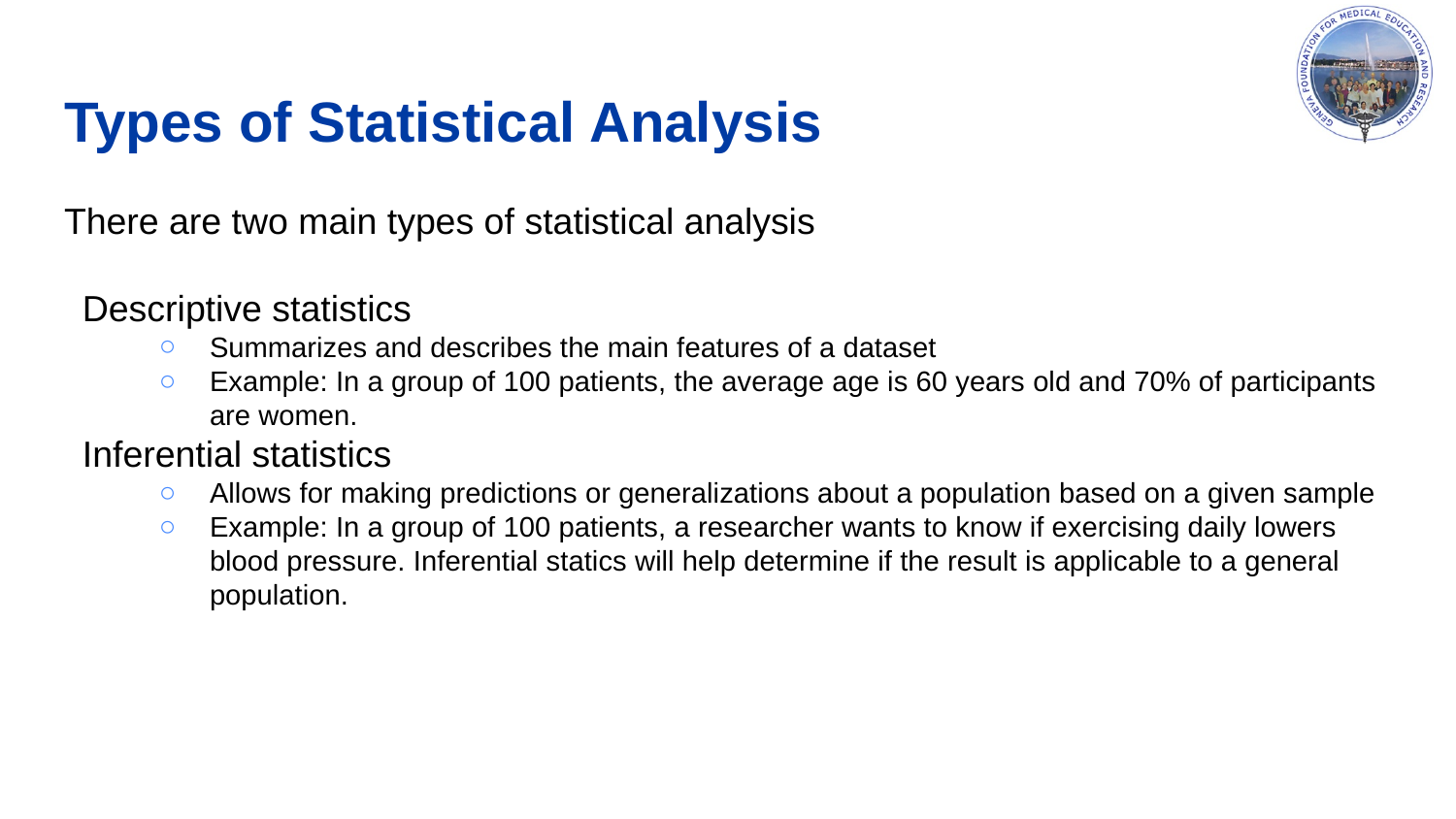

# Types of Statistical Analysis
There are two main types of statistical analysis

Descriptive statistics
Summarizes and describes the main features of a dataset
Example: In a group of 100 patients, the average age is 60 years old and 70% of participants are women.
Inferential statistics
Allows for making predictions or generalizations about a population based on a given sample
Example: In a group of 100 patients, a researcher wants to know if exercising daily lowers blood pressure. Inferential statics will help determine if the result is applicable to a general population.